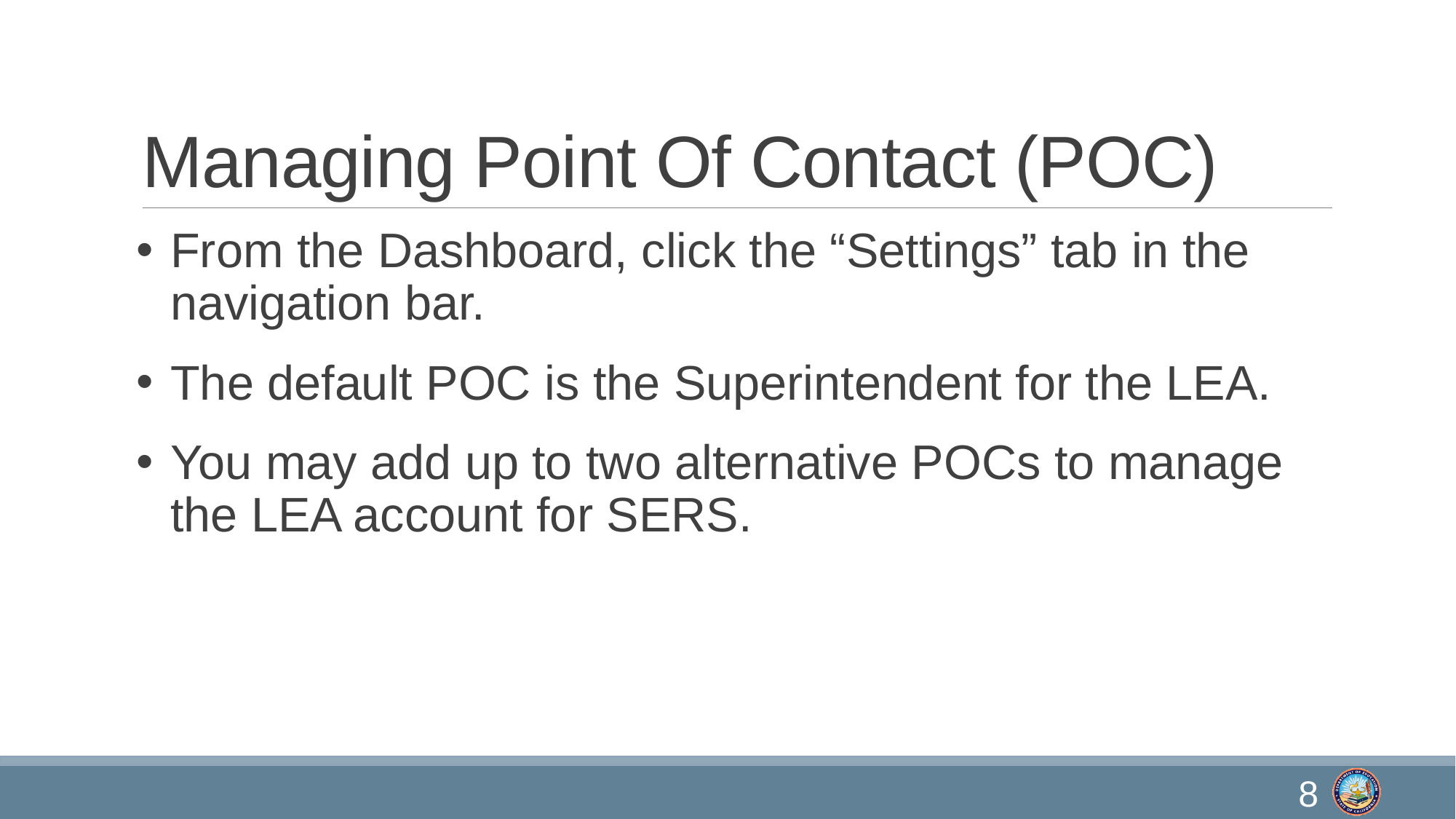

# Managing Point Of Contact (POC)
From the Dashboard, click the “Settings” tab in the navigation bar.
The default POC is the Superintendent for the LEA.
You may add up to two alternative POCs to manage the LEA account for SERS.

8